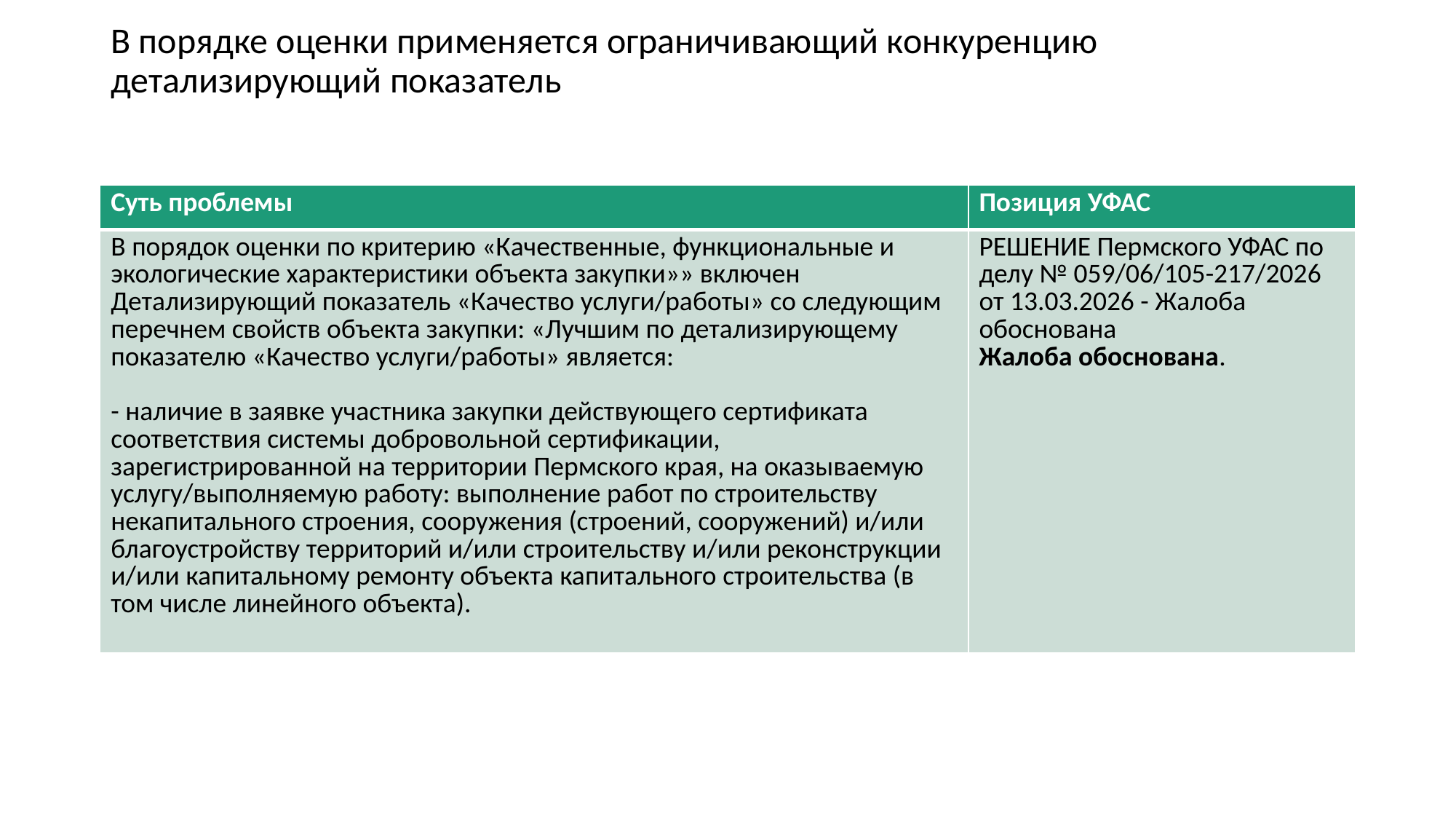

# В порядке оценки применяется ограничивающий конкуренцию детализирующий показатель
| Суть проблемы | Позиция УФАС |
| --- | --- |
| В порядок оценки по критерию «Качественные, функциональные и экологические характеристики объекта закупки»» включен Детализирующий показатель «Качество услуги/работы» со следующим перечнем свойств объекта закупки: «Лучшим по детализирующему показателю «Качество услуги/работы» является: - наличие в заявке участника закупки действующего сертификата соответствия системы добровольной сертификации, зарегистрированной на территории Пермского края, на оказываемую услугу/выполняемую работу: выполнение работ по строительству некапитального строения, сооружения (строений, сооружений) и/или благоустройству территорий и/или строительству и/или реконструкции и/или капитальному ремонту объекта капитального строительства (в том числе линейного объекта). | РЕШЕНИЕ Пермского УФАС по делу № 059/06/105-217/2026 от 13.03.2026 - Жалоба обоснована Жалоба обоснована. |